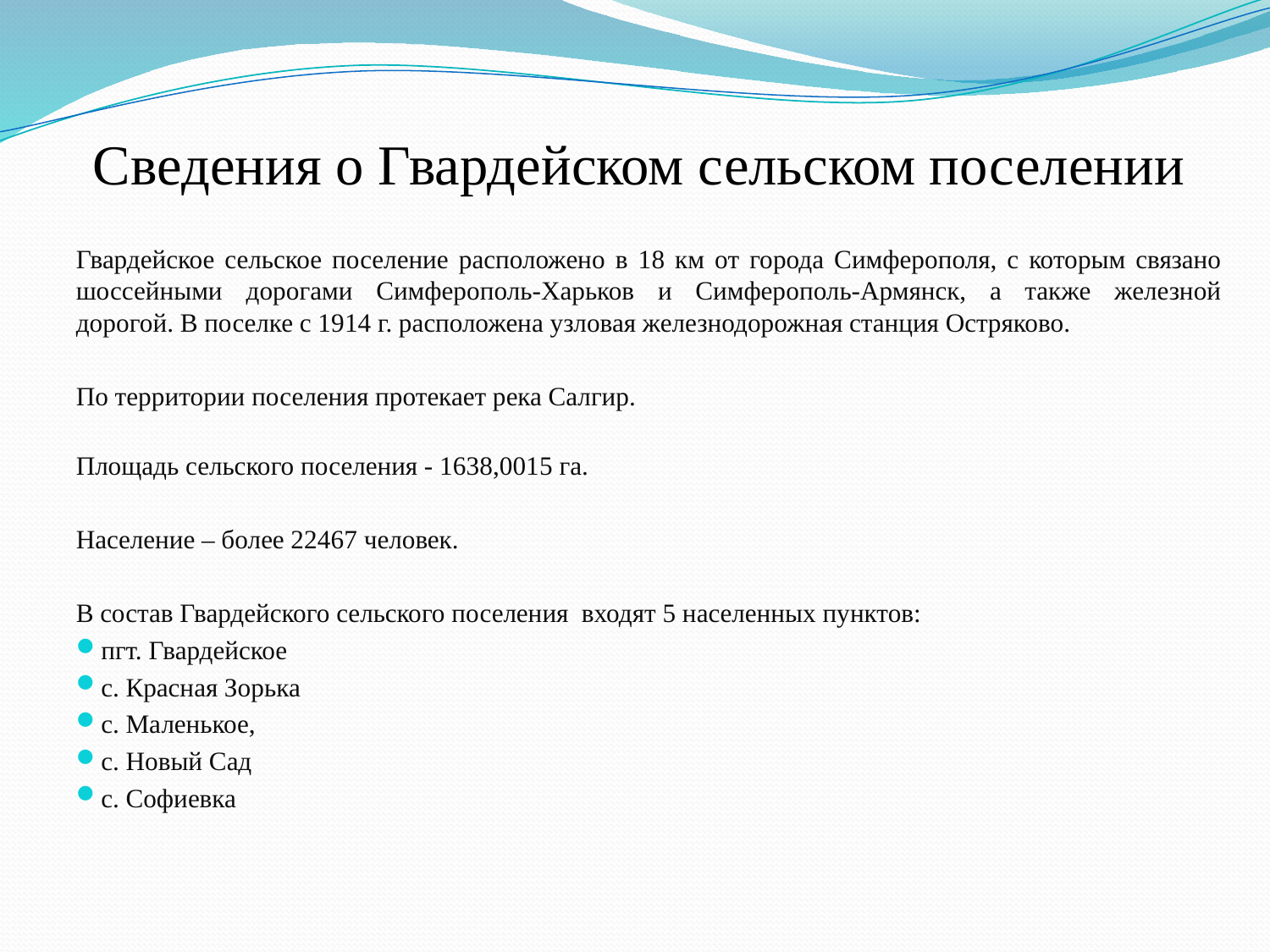

# Сведения о Гвардейском сельском поселении
Гвардейское сельское поселение расположено в 18 км от города Симферополя, с которым связано шоссейными дорогами Симферополь-Харьков и Симферополь-Армянск, а также железной дорогой. В поселке с 1914 г. расположена узловая железнодорожная станция Остряково.

По территории поселения протекает река Салгир.
Площадь сельского поселения - 1638,0015 га.

Население – более 22467 человек.

В состав Гвардейского сельского поселения  входят 5 населенных пунктов:
пгт. Гвардейское
с. Красная Зорька
с. Маленькое,
с. Новый Сад
с. Софиевка